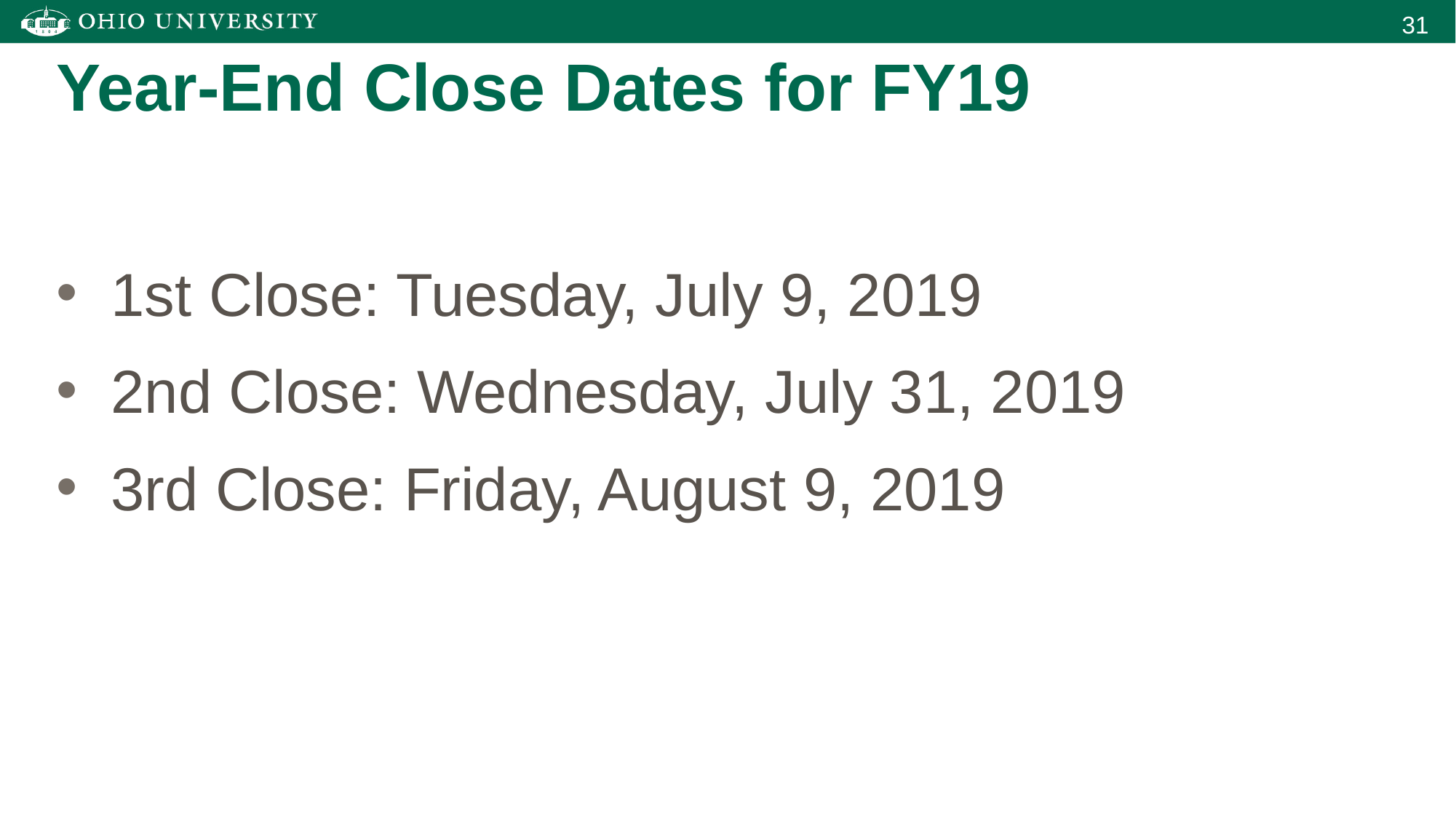

Year-End Close Dates for FY19
1st Close: Tuesday, July 9, 2019
2nd Close: Wednesday, July 31, 2019
3rd Close: Friday, August 9, 2019